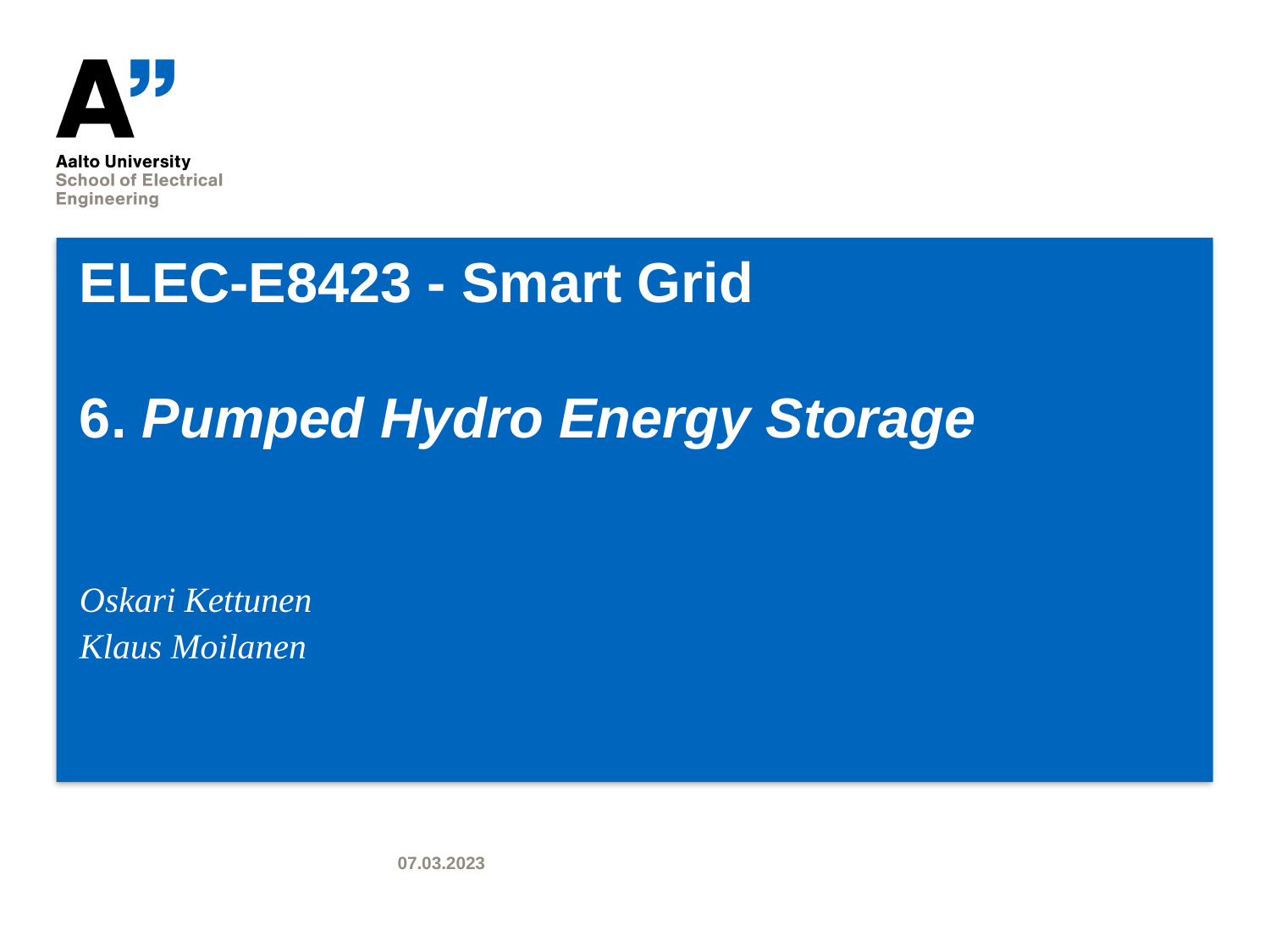

# ELEC-E8423 - Smart Grid 6. Pumped Hydro Energy Storage
Oskari Kettunen
Klaus Moilanen

07.03.2023